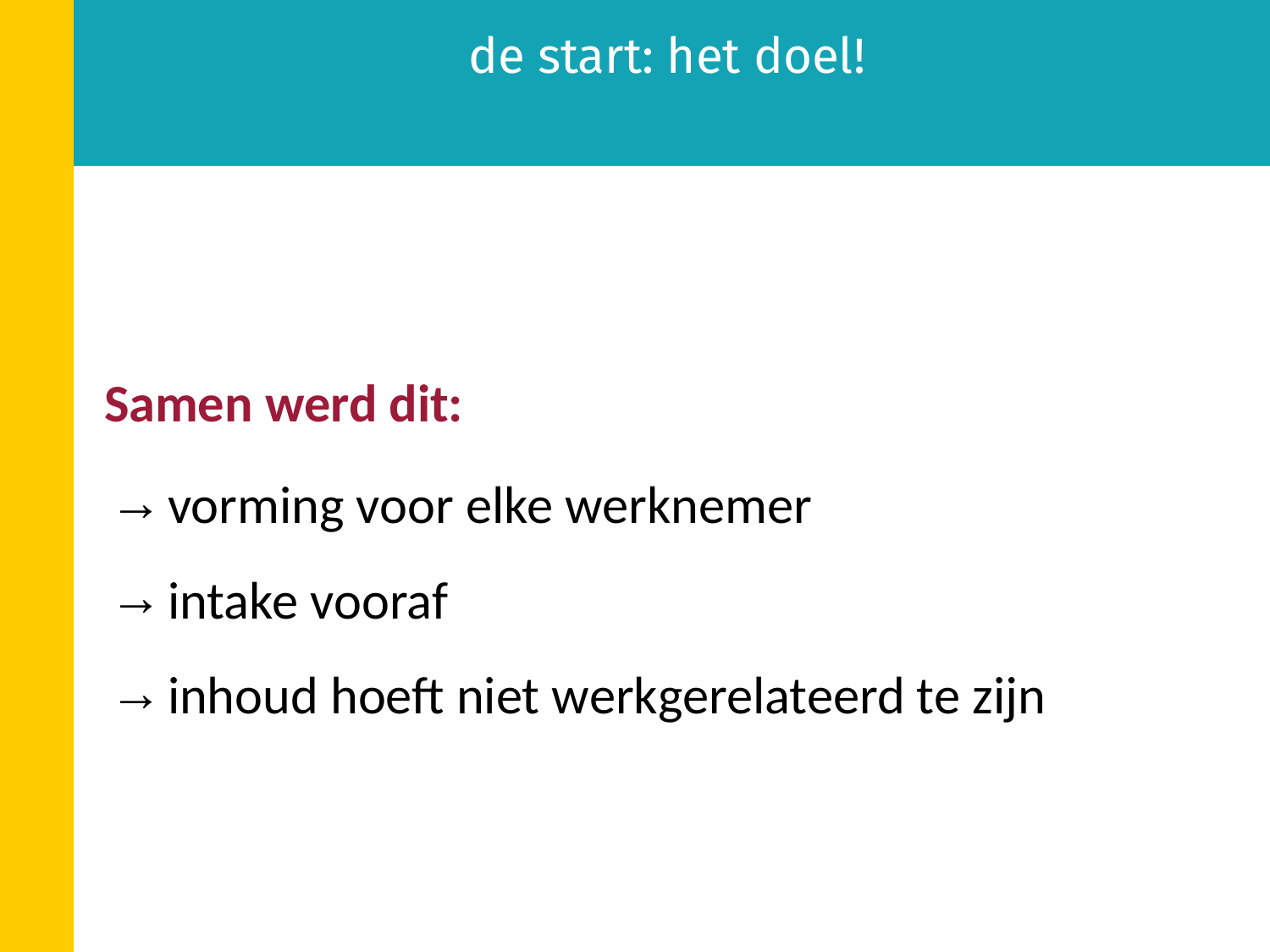

de start: het doel!

Samen werd dit:
vorming voor elke werknemer
intake vooraf
inhoud hoeft niet werkgerelateerd te zijn